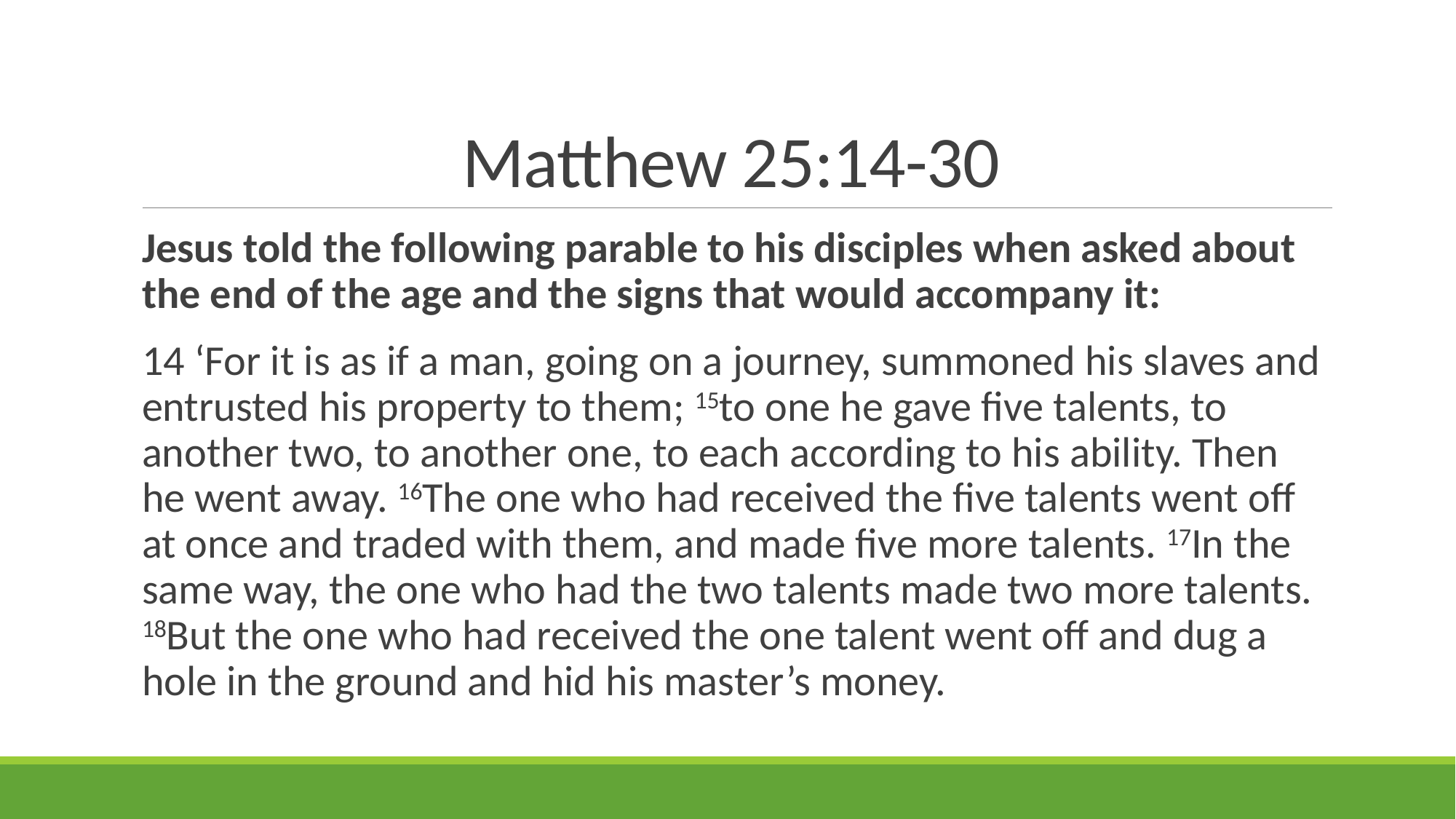

# Matthew 25:14-30
Jesus told the following parable to his disciples when asked about the end of the age and the signs that would accompany it:
14 ‘For it is as if a man, going on a journey, summoned his slaves and entrusted his property to them; 15to one he gave five talents, to another two, to another one, to each according to his ability. Then he went away. 16The one who had received the five talents went off at once and traded with them, and made five more talents. 17In the same way, the one who had the two talents made two more talents. 18But the one who had received the one talent went off and dug a hole in the ground and hid his master’s money.